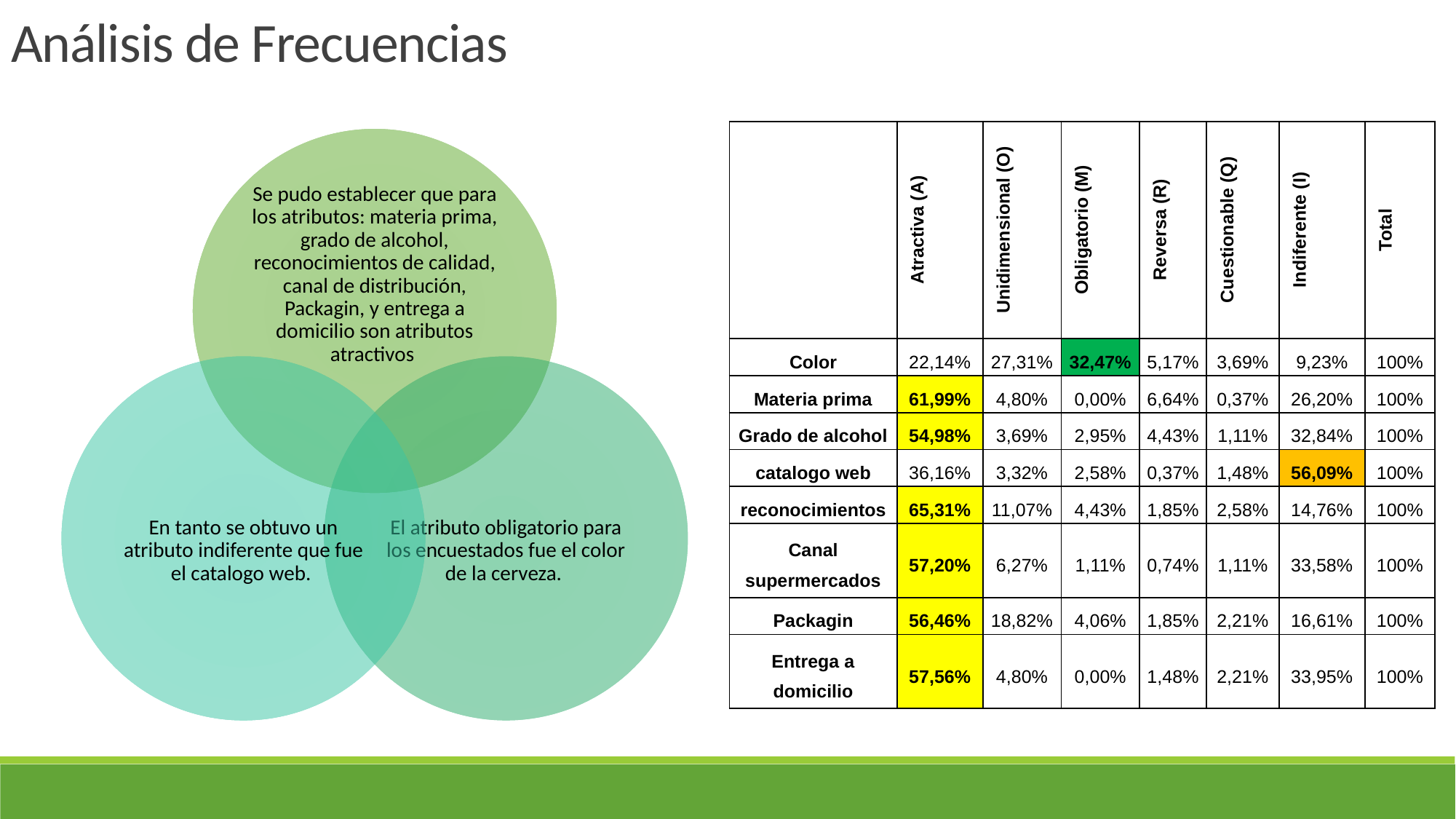

Análisis de Frecuencias
Se pudo establecer que para los atributos: materia prima, grado de alcohol, reconocimientos de calidad, canal de distribución, Packagin, y entrega a domicilio son atributos atractivos
El atributo obligatorio para los encuestados fue el color de la cerveza.
En tanto se obtuvo un atributo indiferente que fue el catalogo web.
|  | Atractiva (A) | Unidimensional (O) | Obligatorio (M) | Reversa (R) | Cuestionable (Q) | Indiferente (I) | Total |
| --- | --- | --- | --- | --- | --- | --- | --- |
| Color | 22,14% | 27,31% | 32,47% | 5,17% | 3,69% | 9,23% | 100% |
| Materia prima | 61,99% | 4,80% | 0,00% | 6,64% | 0,37% | 26,20% | 100% |
| Grado de alcohol | 54,98% | 3,69% | 2,95% | 4,43% | 1,11% | 32,84% | 100% |
| catalogo web | 36,16% | 3,32% | 2,58% | 0,37% | 1,48% | 56,09% | 100% |
| reconocimientos | 65,31% | 11,07% | 4,43% | 1,85% | 2,58% | 14,76% | 100% |
| Canal supermercados | 57,20% | 6,27% | 1,11% | 0,74% | 1,11% | 33,58% | 100% |
| Packagin | 56,46% | 18,82% | 4,06% | 1,85% | 2,21% | 16,61% | 100% |
| Entrega a domicilio | 57,56% | 4,80% | 0,00% | 1,48% | 2,21% | 33,95% | 100% |